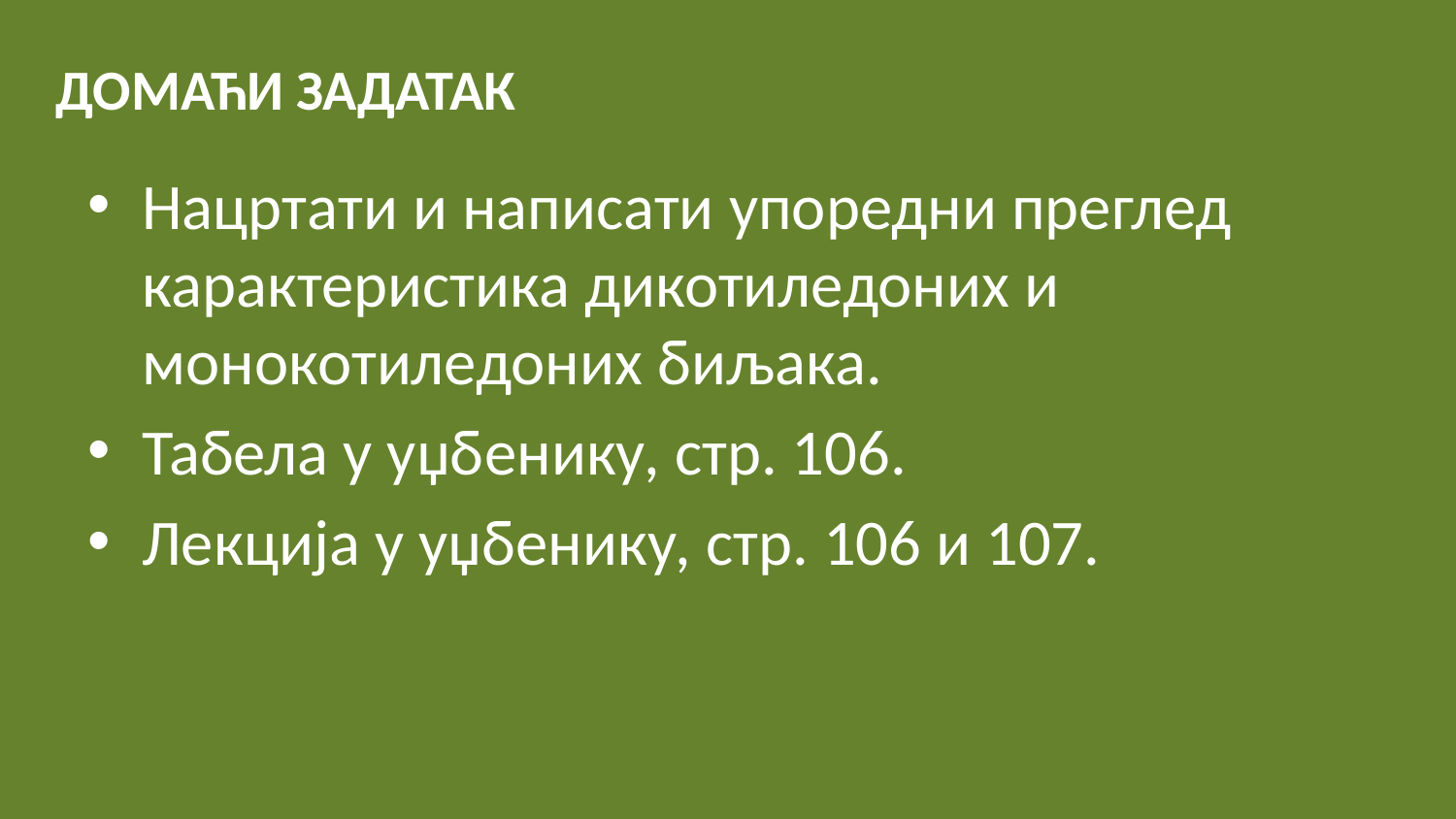

ДОМАЋИ ЗАДАТАК
Нацртати и написати упоредни преглед карактеристика дикотиледоних и монокотиледоних биљака.
Табела у уџбенику, стр. 106.
Лекција у уџбенику, стр. 106 и 107.